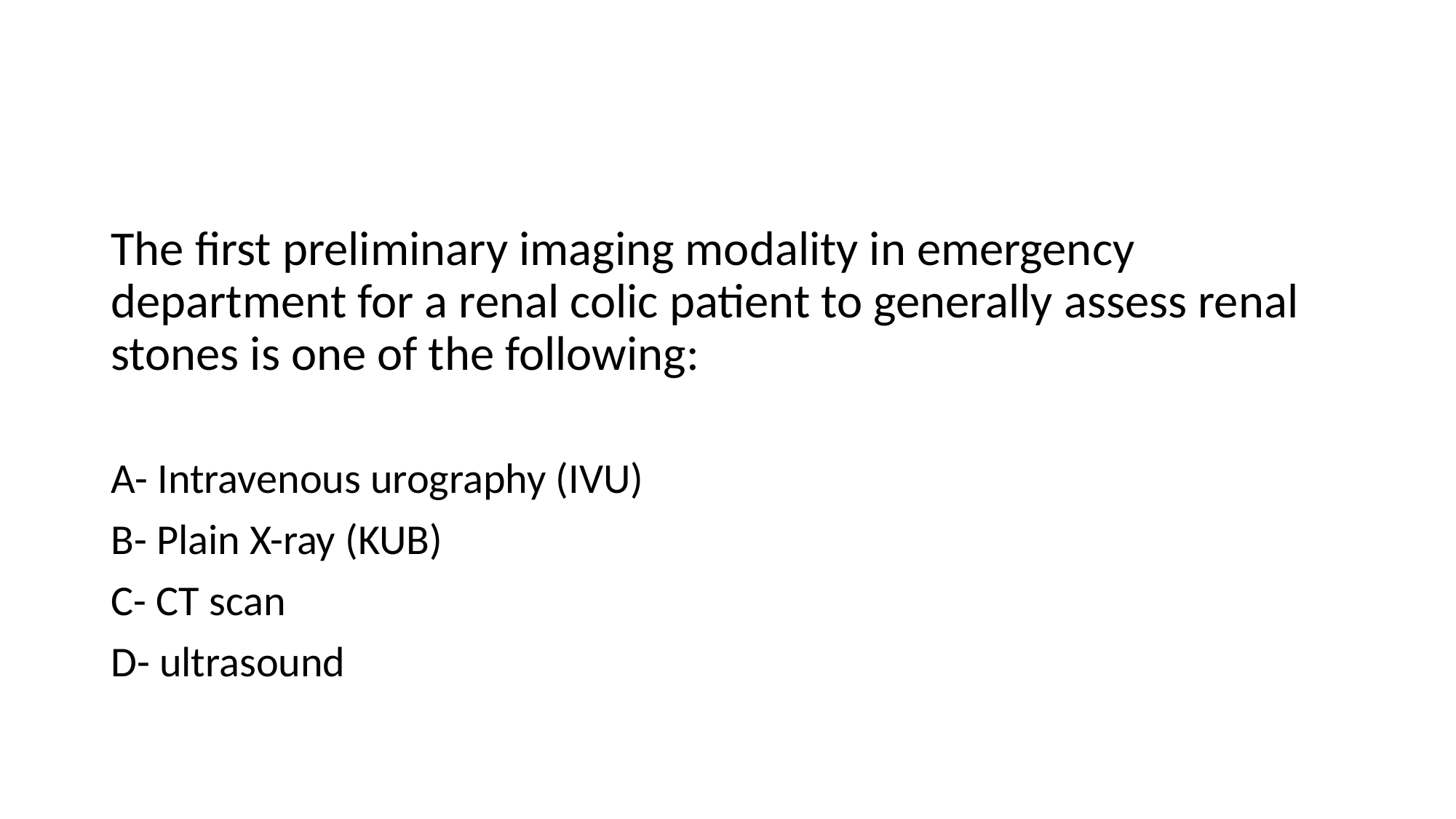

#
The first preliminary imaging modality in emergency department for a renal colic patient to generally assess renal stones is one of the following:

A- Intravenous urography (IVU)
B- Plain X-ray (KUB)
C- CT scan
D- ultrasound